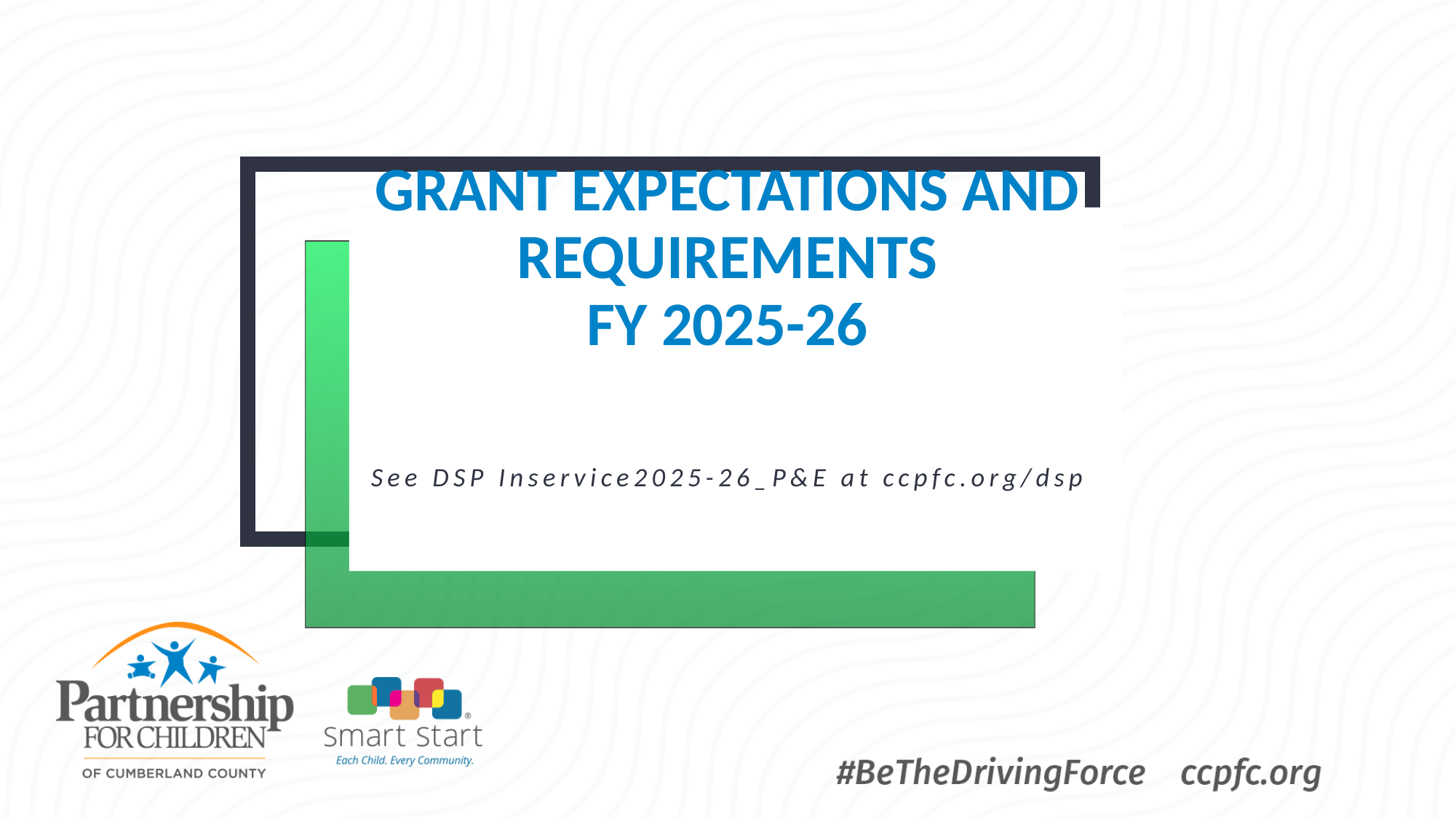

# Grant Expectations and Requirements FY 2025-26
See DSP Inservice2025-26_P&E at ccpfc.org/dsp